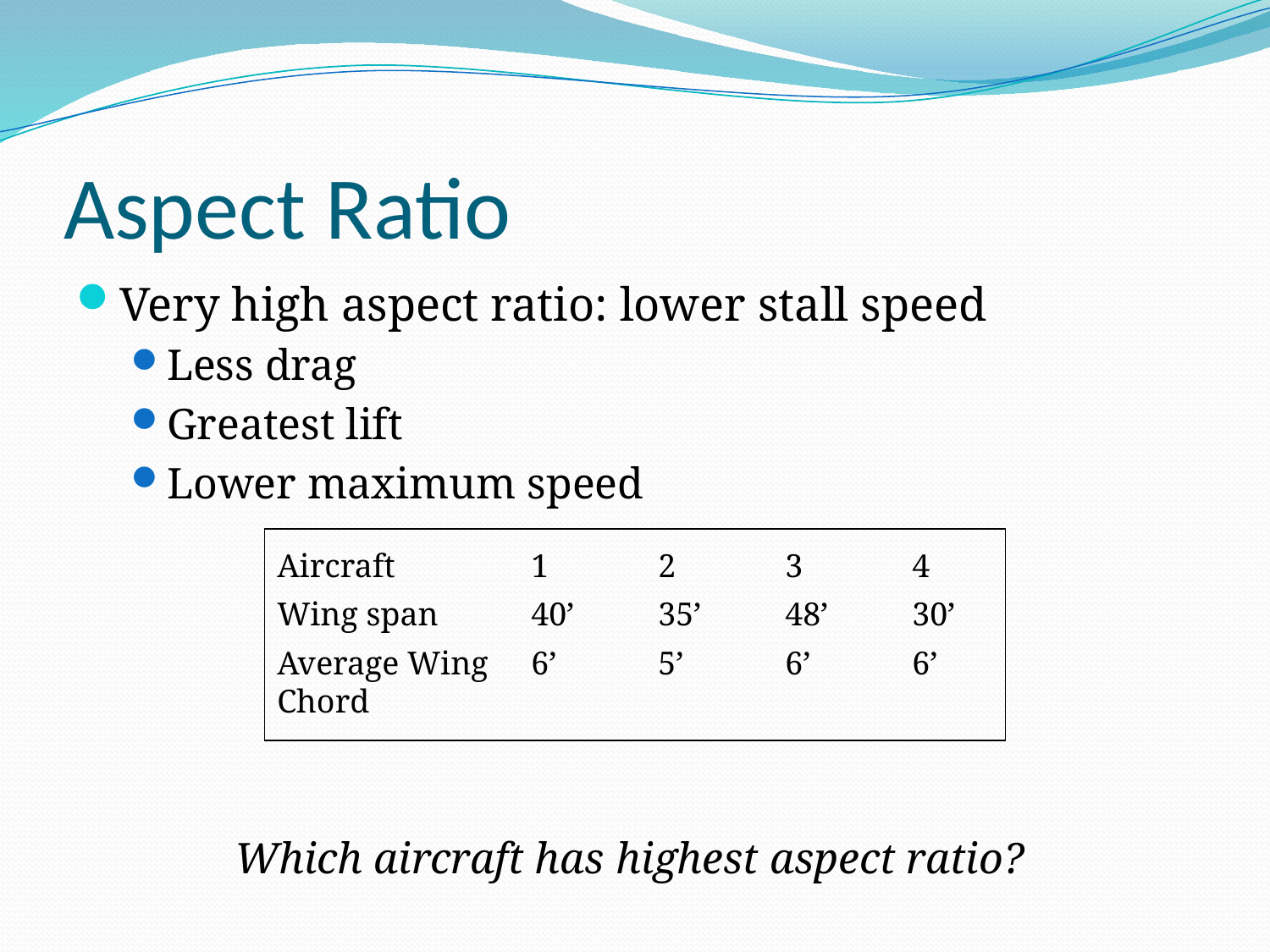

# Aspect Ratio
Very high aspect ratio: lower stall speed
Less drag
Greatest lift
Lower maximum speed

Aircraft		1	2	3	4
Wing span	40’	35’	48’	30’
Average Wing	6’	5’	6’	6’
Chord

Which aircraft has highest aspect ratio?